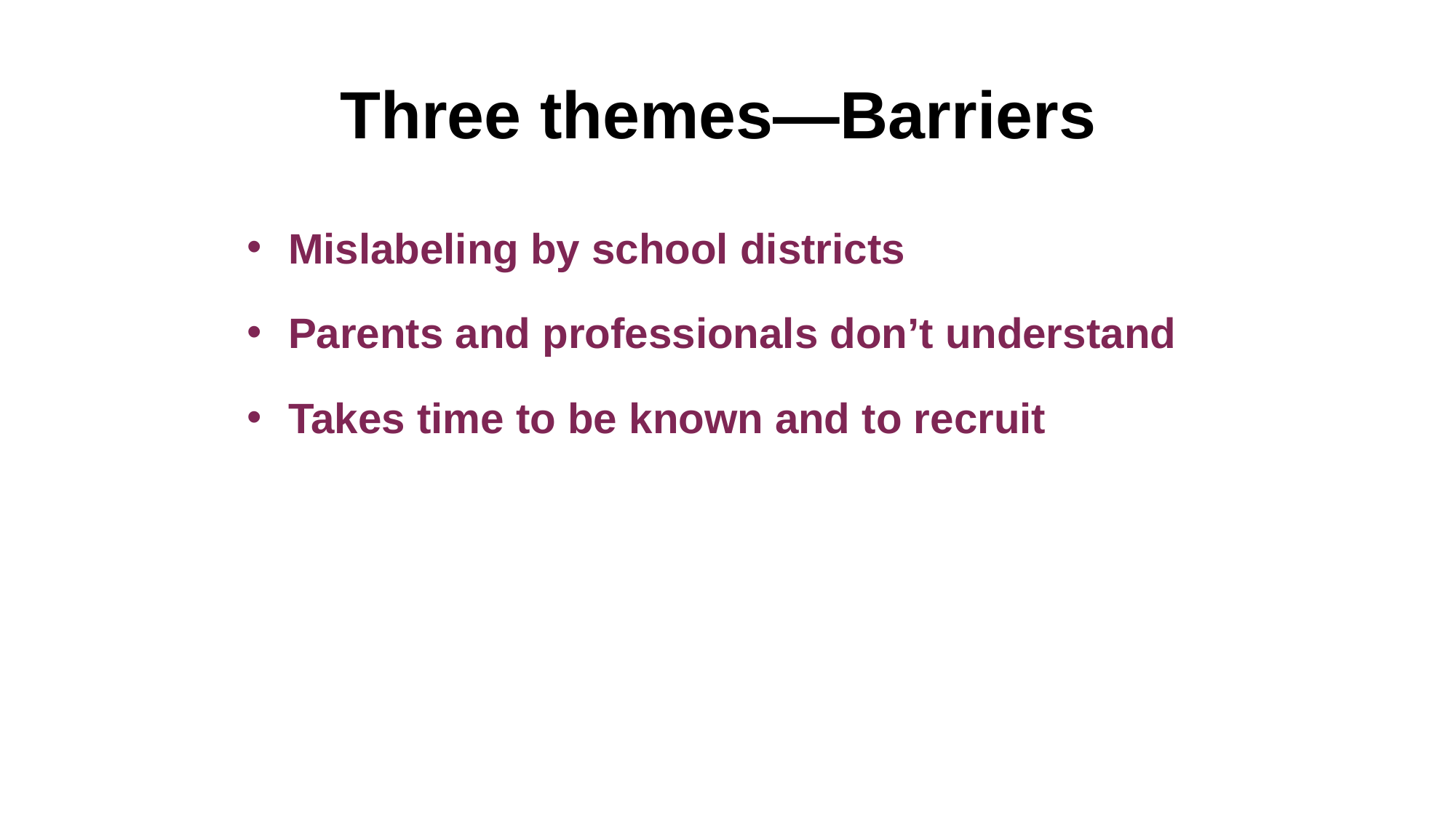

# Three themes—Barriers
Mislabeling by school districts
Parents and professionals don’t understand
Takes time to be known and to recruit